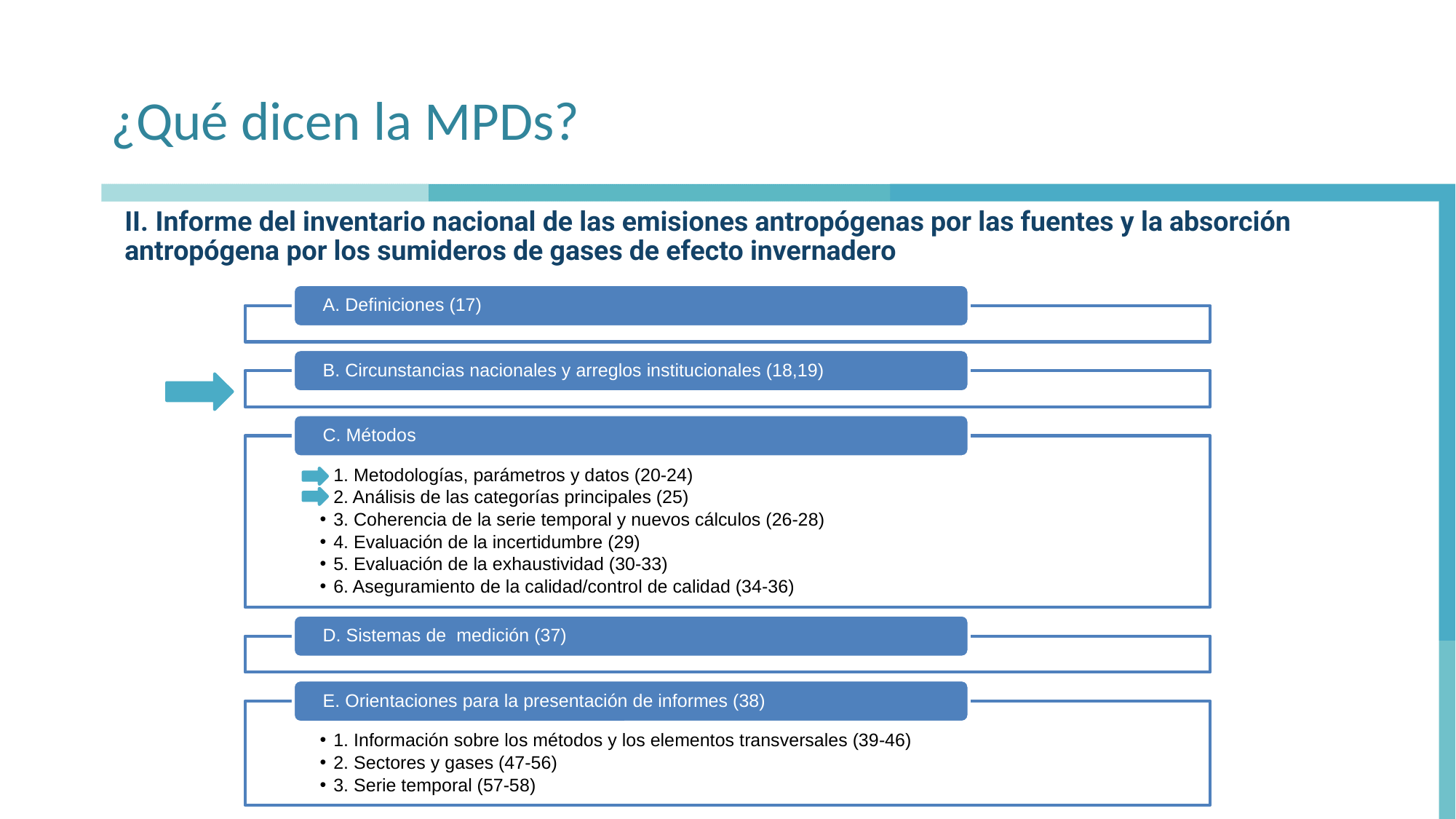

# ¿Qué dicen la MPDs?
II. Informe del inventario nacional de las emisiones antropógenas por las fuentes y la absorción antropógena por los sumideros de gases de efecto invernadero
A. Definiciones (17)
B. Circunstancias nacionales y arreglos institucionales (18,19)
1. Metodologías, parámetros y datos (20-24)
2. Análisis de las categorías principales (25)
3. Coherencia de la serie temporal y nuevos cálculos (26-28)
4. Evaluación de la incertidumbre (29)
5. Evaluación de la exhaustividad (30-33)
6. Aseguramiento de la calidad/control de calidad (34-36)
C. Métodos
D. Sistemas de  medición (37)
1. Información sobre los métodos y los elementos transversales (39-46)
2. Sectores y gases (47-56)
3. Serie temporal (57-58)
E. Orientaciones para la presentación de informes (38)